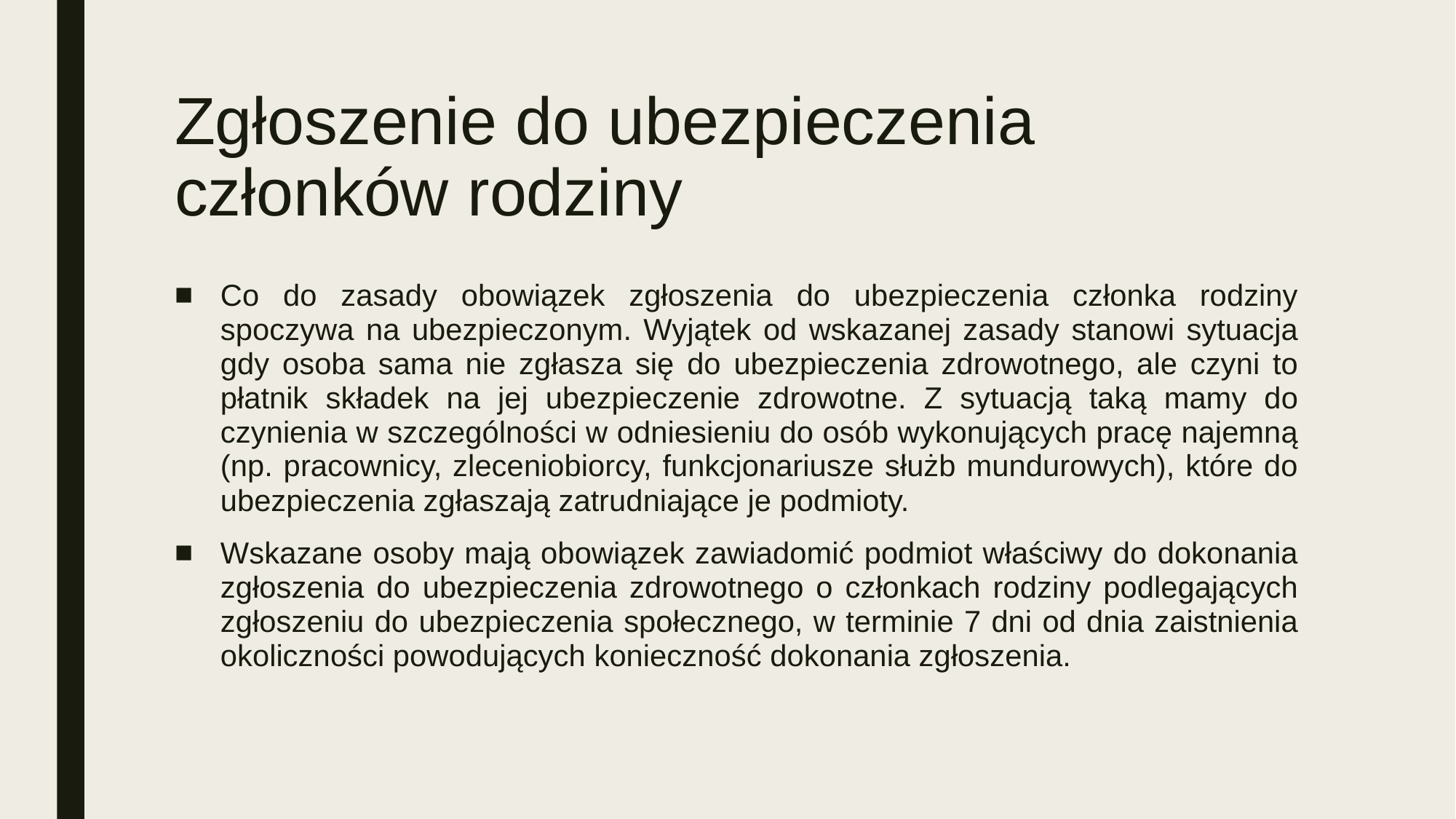

# Zgłoszenie do ubezpieczenia członków rodziny
Co do zasady obowiązek zgłoszenia do ubezpieczenia członka rodziny spoczywa na ubezpieczonym. Wyjątek od wskazanej zasady stanowi sytuacja gdy osoba sama nie zgłasza się do ubezpieczenia zdrowotnego, ale czyni to płatnik składek na jej ubezpieczenie zdrowotne. Z sytuacją taką mamy do czynienia w szczególności w odniesieniu do osób wykonujących pracę najemną (np. pracownicy, zleceniobiorcy, funkcjonariusze służb mundurowych), które do ubezpieczenia zgłaszają zatrudniające je podmioty.
Wskazane osoby mają obowiązek zawiadomić podmiot właściwy do dokonania zgłoszenia do ubezpieczenia zdrowotnego o członkach rodziny podlegających zgłoszeniu do ubezpieczenia społecznego, w terminie 7 dni od dnia zaistnienia okoliczności powodujących konieczność dokonania zgłoszenia.